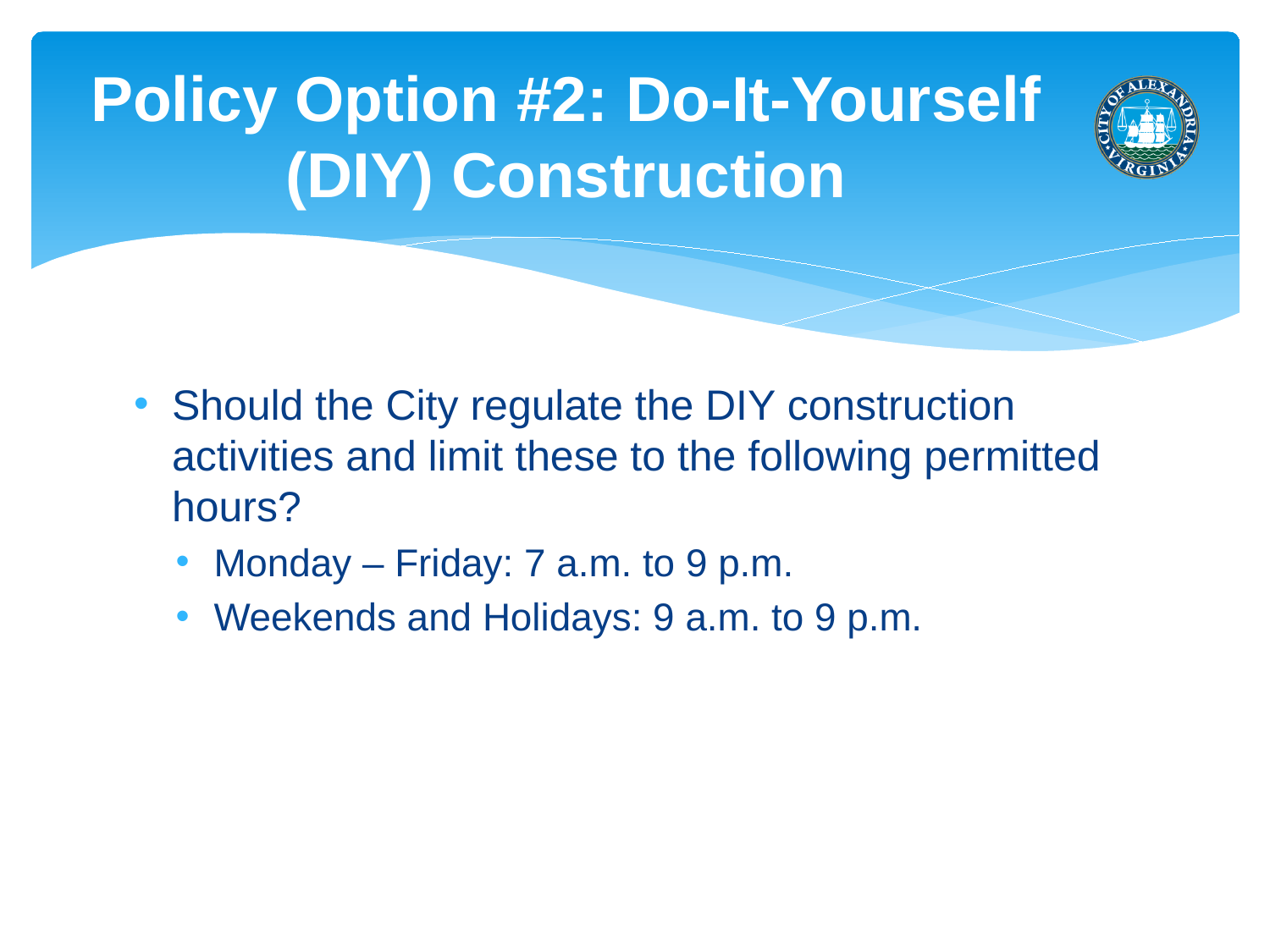

# Policy Option #2: Do-It-Yourself (DIY) Construction
Should the City regulate the DIY construction activities and limit these to the following permitted hours?
Monday – Friday: 7 a.m. to 9 p.m.
Weekends and Holidays: 9 a.m. to 9 p.m.